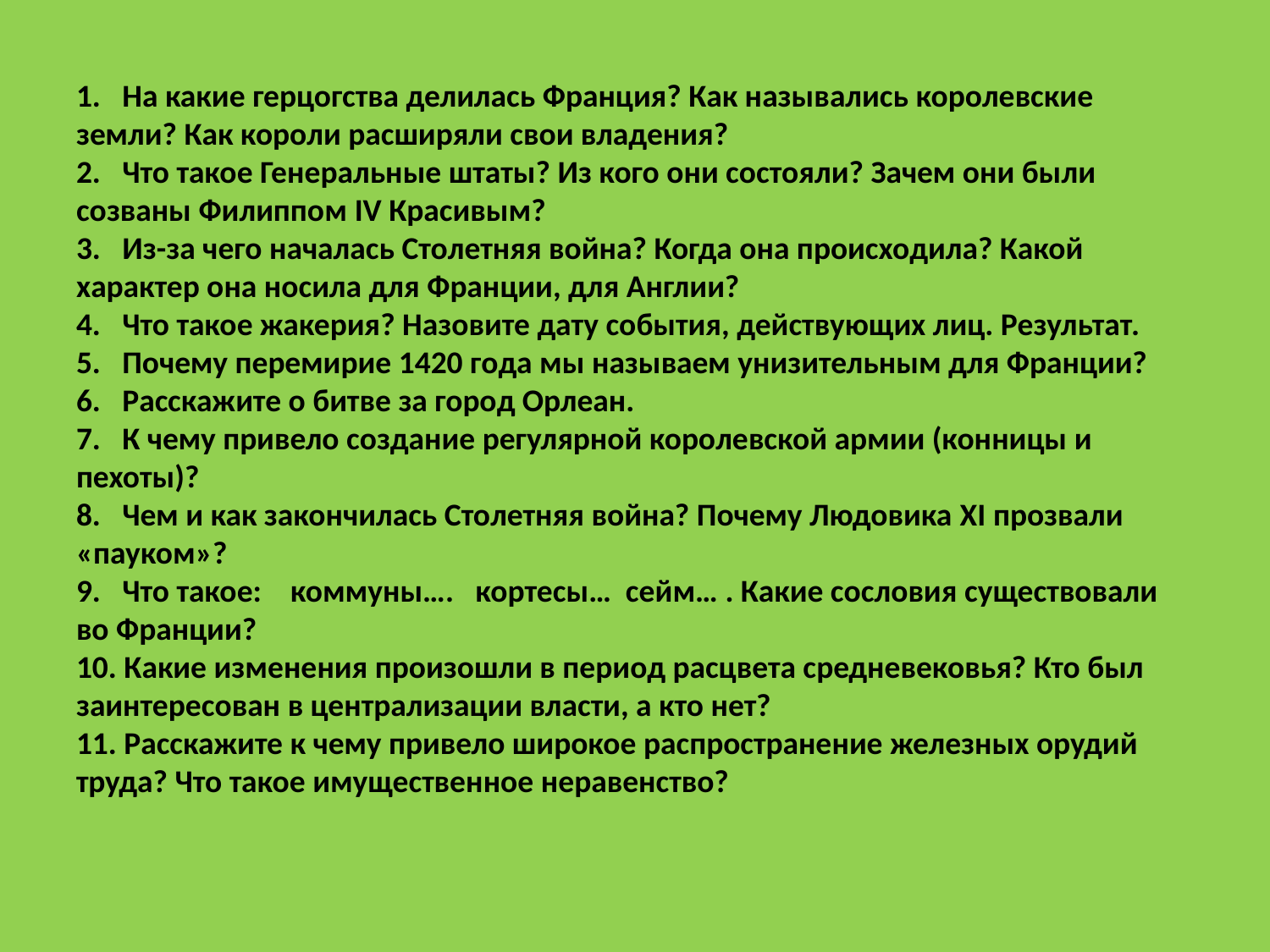

# 1.   На какие герцогства делилась Франция? Как назывались королевские земли? Как короли расширяли свои владения? 2.   Что такое Генеральные штаты? Из кого они состояли? Зачем они были созваны Филиппом IV Красивым? 3.   Из-за чего началась Столетняя война? Когда она происходила? Какой характер она носила для Франции, для Англии? 4.   Что такое жакерия? Назовите дату события, действующих лиц. Результат. 5.   Почему перемирие 1420 года мы называем унизительным для Франции? 6.   Расскажите о битве за город Орлеан. 7.   К чему привело создание регулярной королевской армии (конницы и пехоты)? 8.   Чем и как закончилась Столетняя война? Почему Людовика XI прозвали «пауком»? 9.   Что такое:    коммуны….   кортесы…  сейм… . Какие сословия существовали во Франции? 10. Какие изменения произошли в период расцвета средневековья? Кто был заинтересован в централизации власти, а кто нет? 11. Расскажите к чему привело широкое распространение железных орудий труда? Что такое имущественное неравенство?